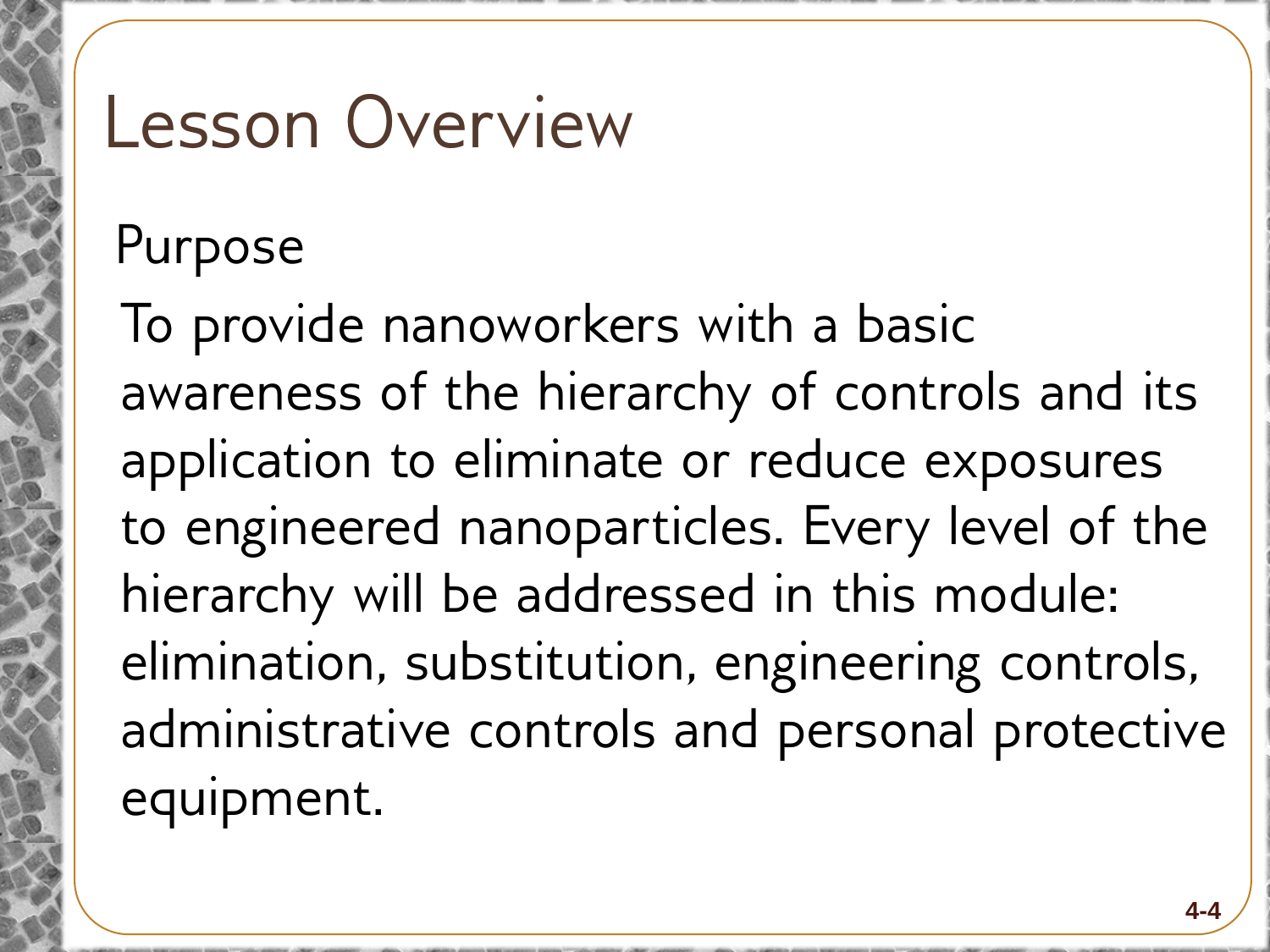

# Lesson Overview
Purpose
To provide nanoworkers with a basic awareness of the hierarchy of controls and its application to eliminate or reduce exposures to engineered nanoparticles. Every level of the hierarchy will be addressed in this module: elimination, substitution, engineering controls, administrative controls and personal protective equipment.
4-4